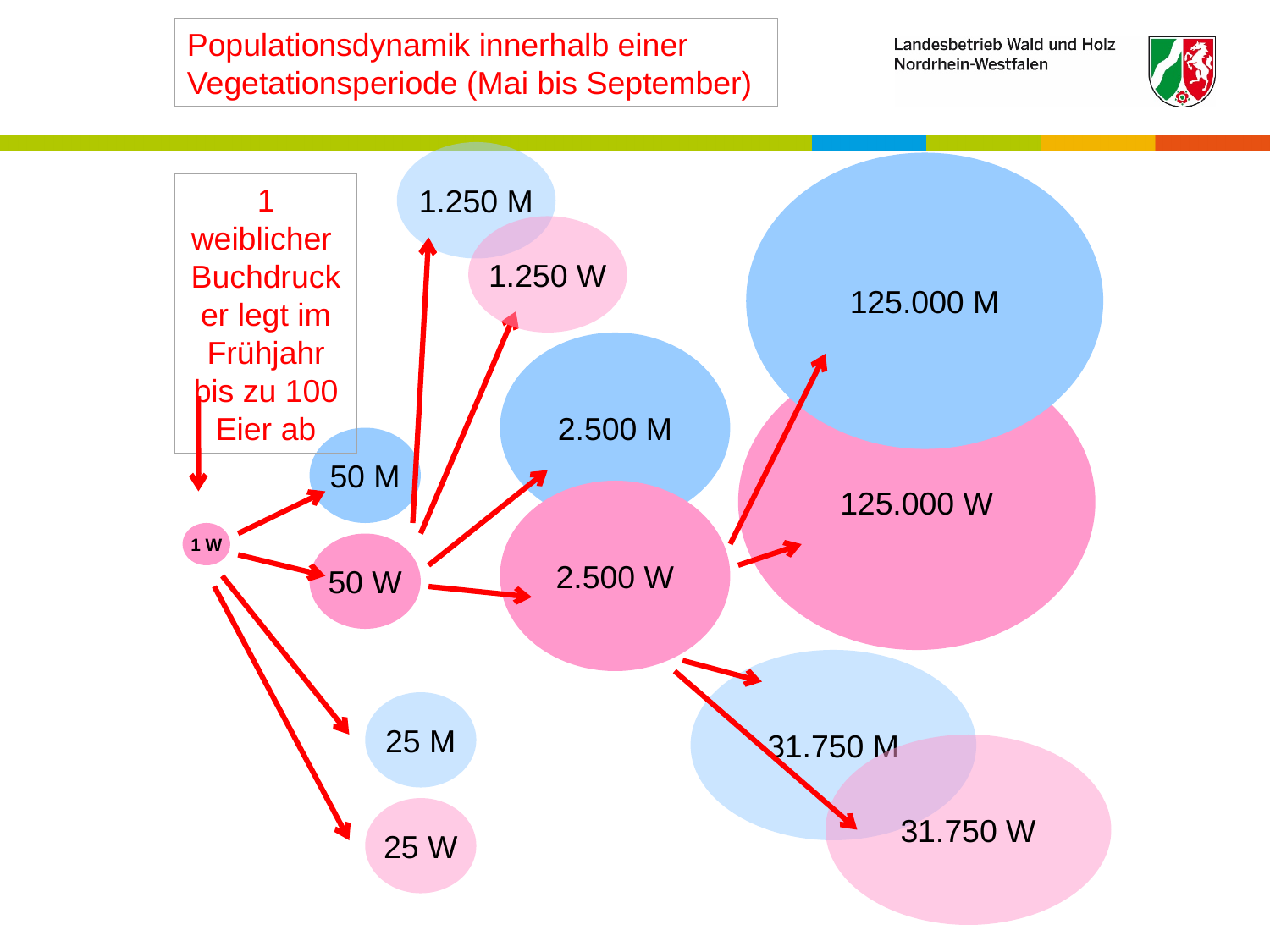

Populationsdynamik innerhalb einer Vegetationsperiode (Mai bis September)
1.250 M
125.000 M
1 weiblicher
Buchdrucker legt im Frühjahr bis zu 100 Eier ab
1.250 W

2.500 M

125.000 W

50 M

2.500 W

1 W
50 W

31.750 M

25 M
31.750 W
25 W